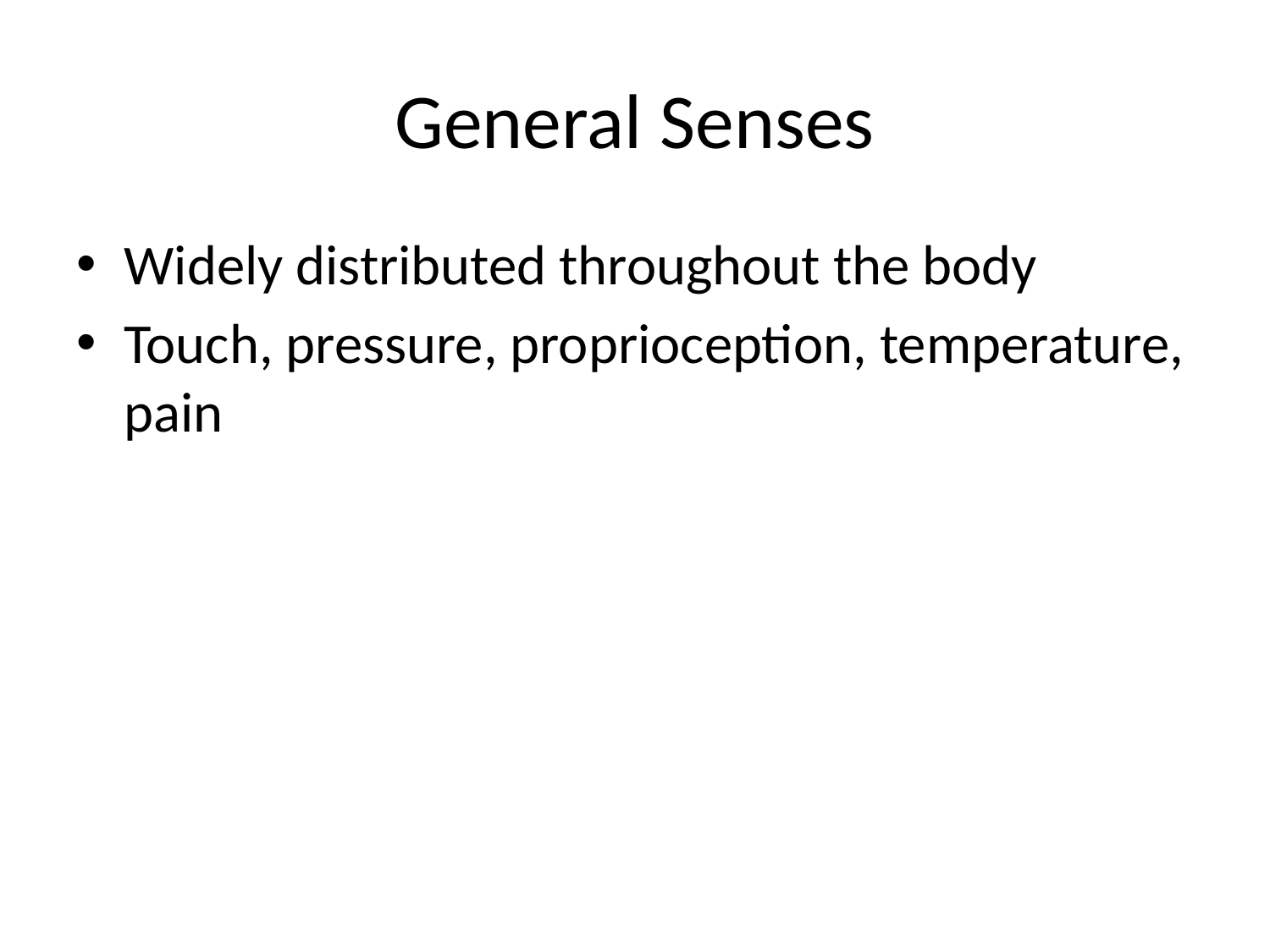

# General Senses
Widely distributed throughout the body
Touch, pressure, proprioception, temperature, pain